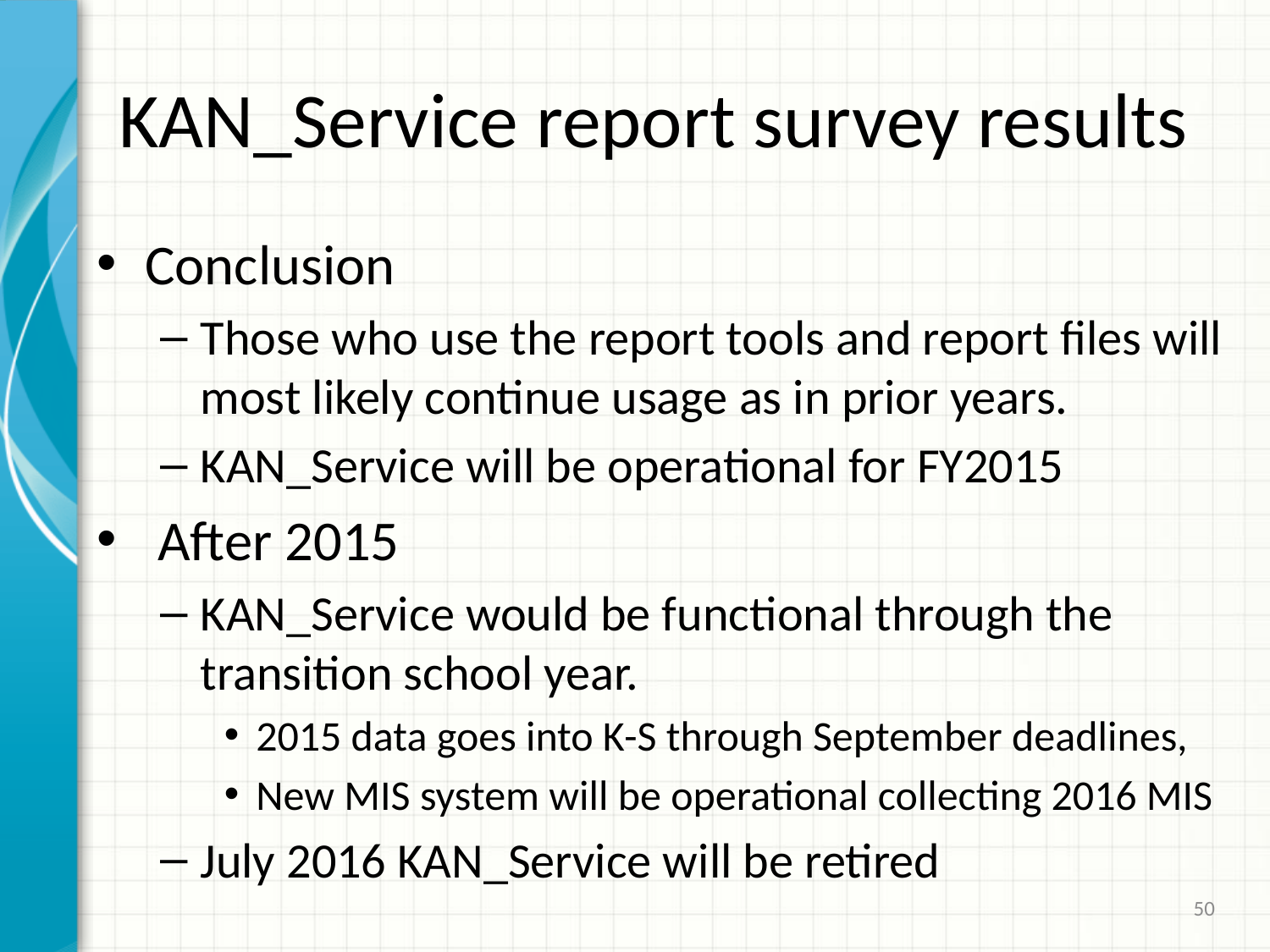

# KAN_Service report survey results
Conclusion
Those who use the report tools and report files will most likely continue usage as in prior years.
KAN_Service will be operational for FY2015
 After 2015
KAN_Service would be functional through the transition school year.
2015 data goes into K-S through September deadlines,
New MIS system will be operational collecting 2016 MIS
July 2016 KAN_Service will be retired
50